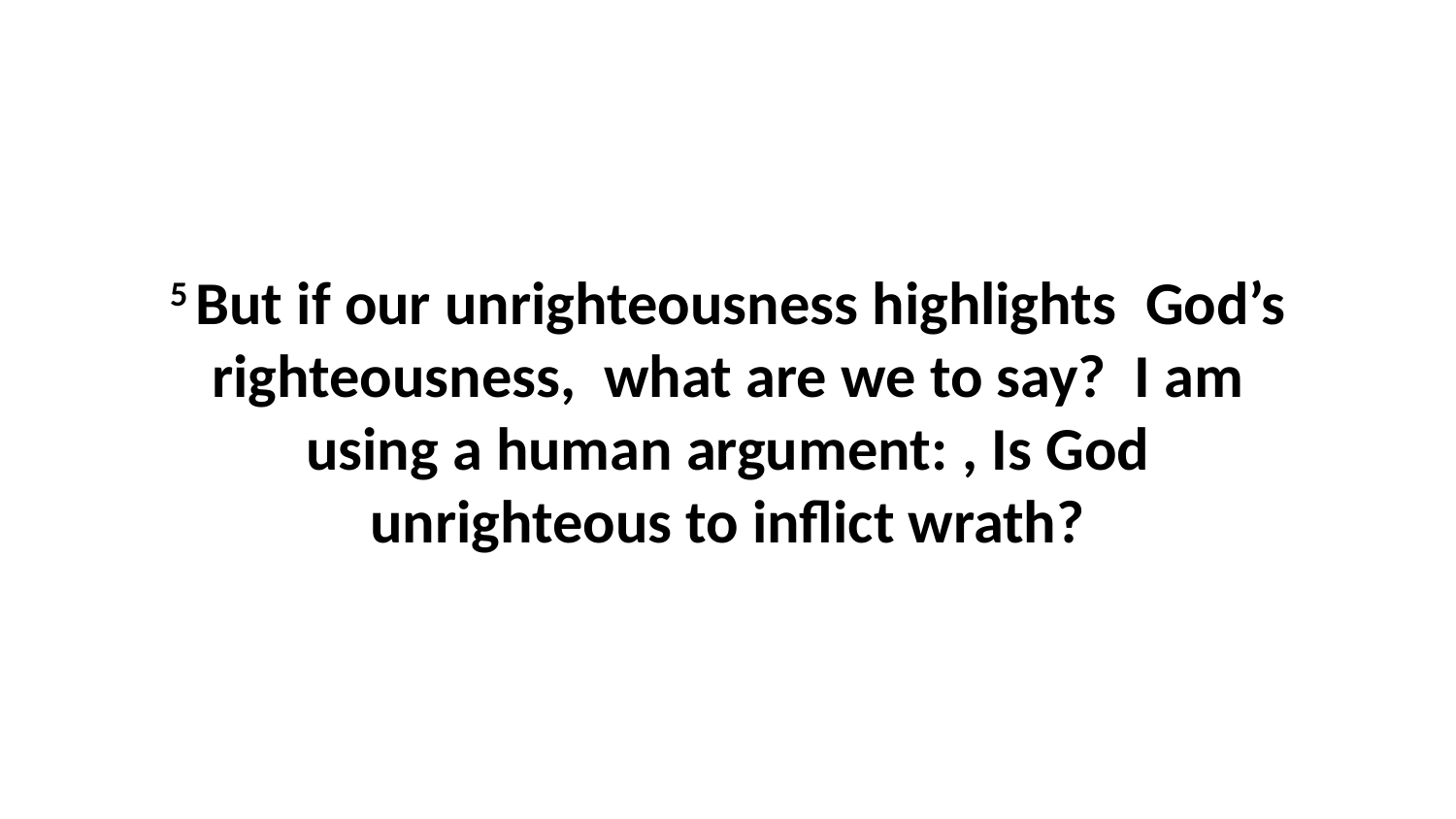

5 But if our unrighteousness highlights  God’s righteousness,  what are we to say?  I am using a human argument: , Is God unrighteous to inflict wrath?